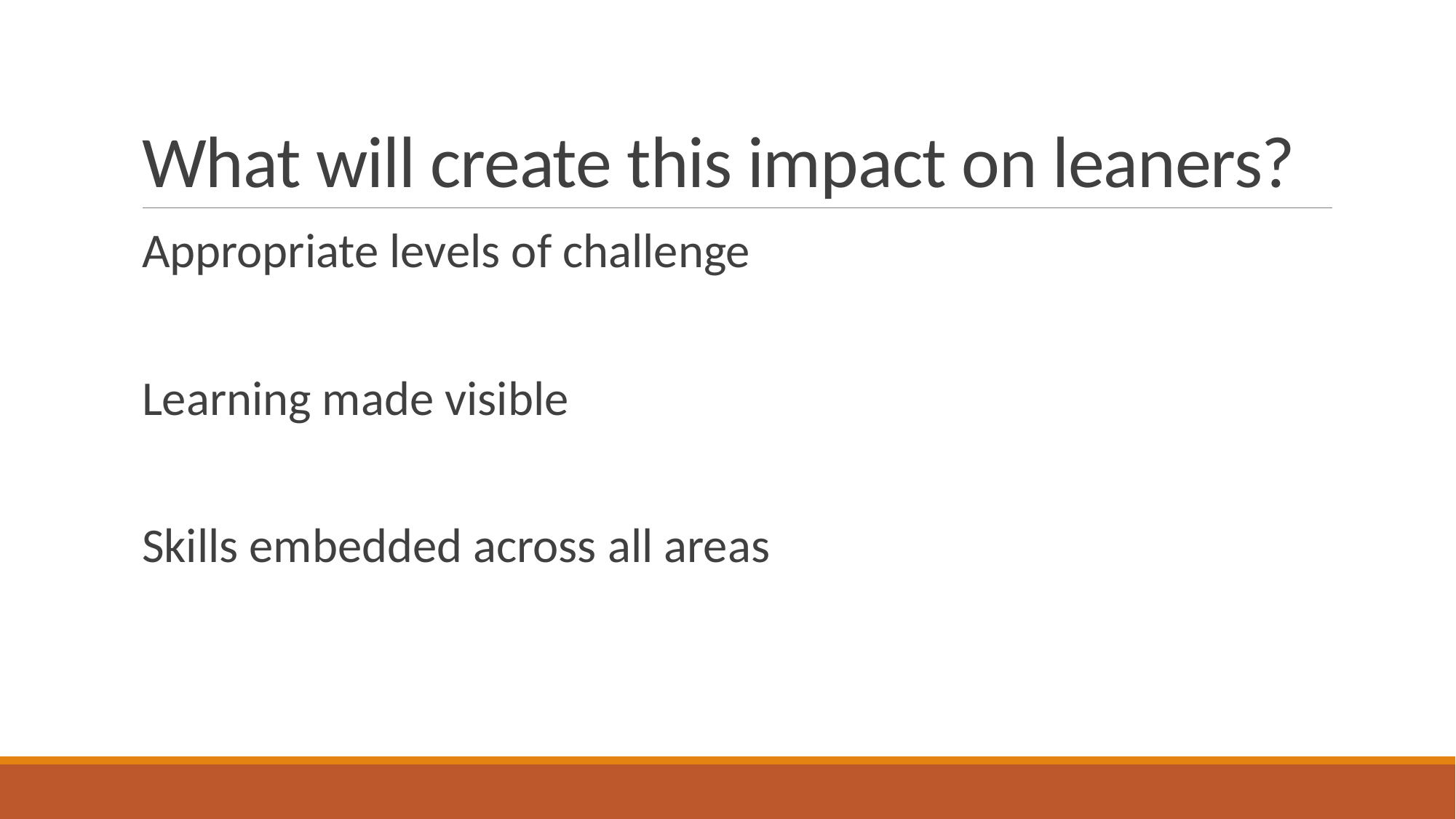

# What will create this impact on leaners?
Appropriate levels of challenge

Learning made visible

Skills embedded across all areas